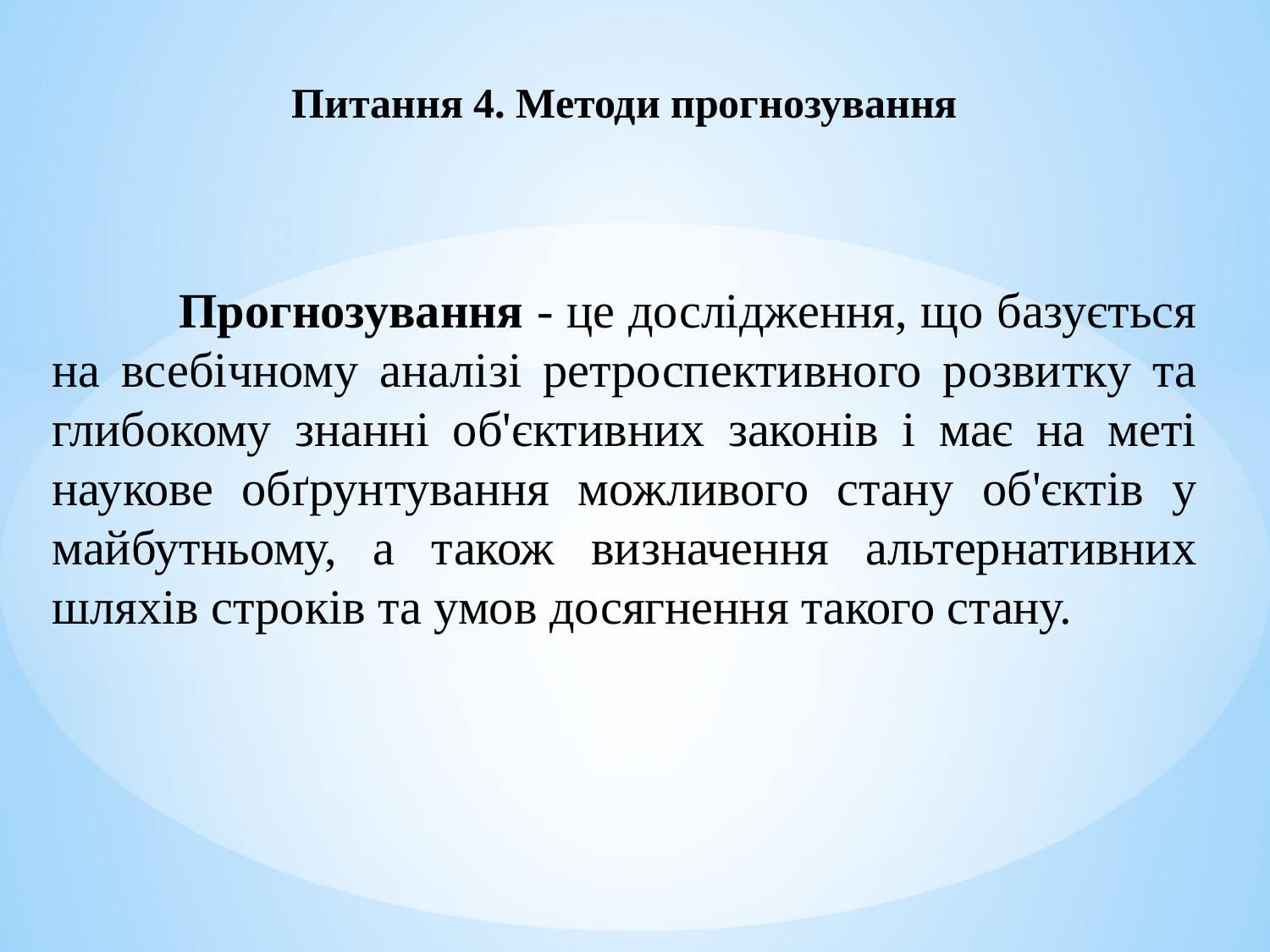

Питання 4. Методи прогнозування

	Прогнозування - це дослідження, що базується на всебічному аналізі ретроспективного розвитку та глибокому знанні об'єктивних законів і має на меті наукове обґрунтування можливого стану об'єктів у майбутньому, а також визначення альтернативних шляхів строків та умов досягнення такого стану.